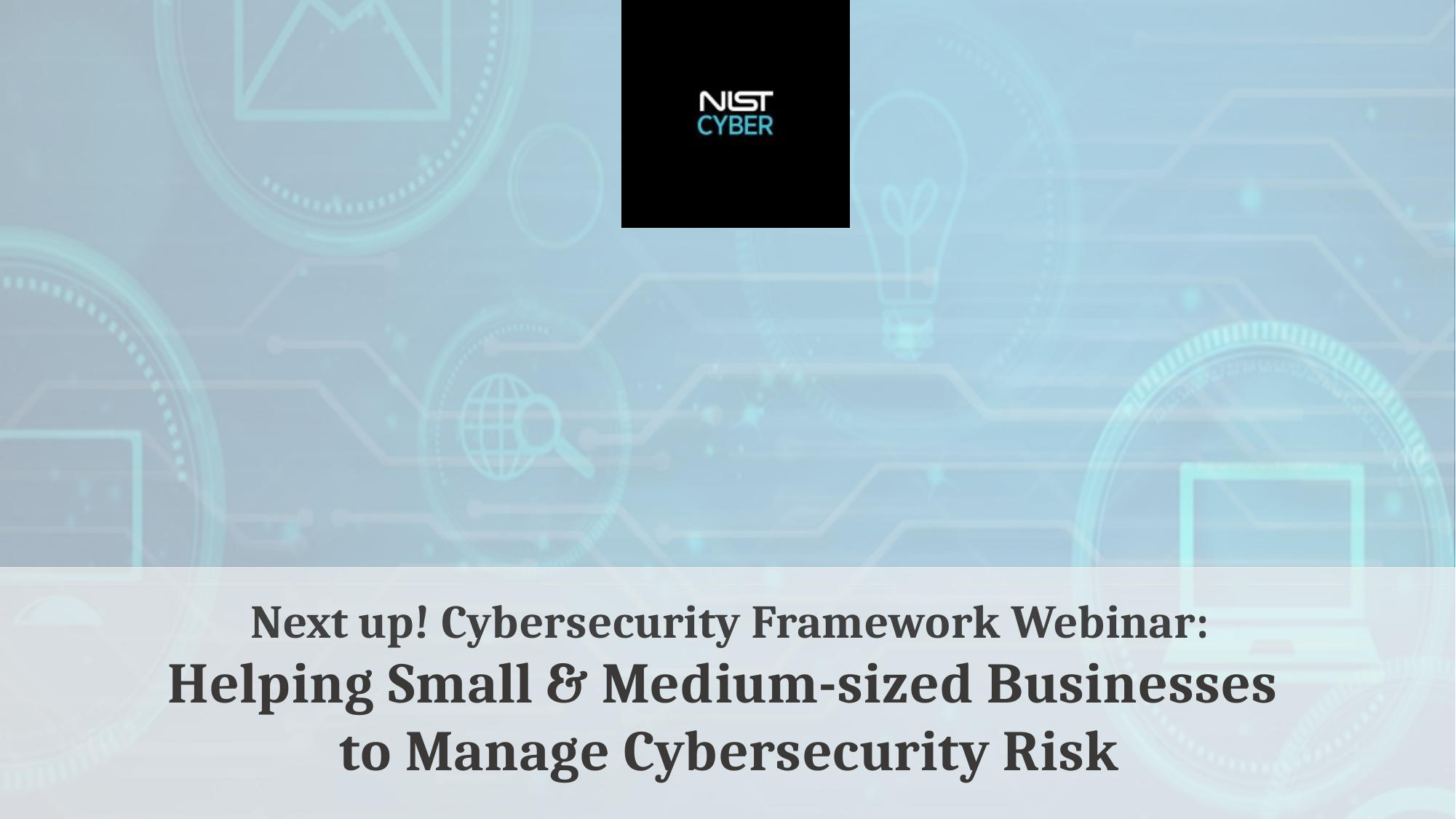

Next up! Cybersecurity Framework Webinar:
Helping Small & Medium-sized Businesses
to Manage Cybersecurity Risk